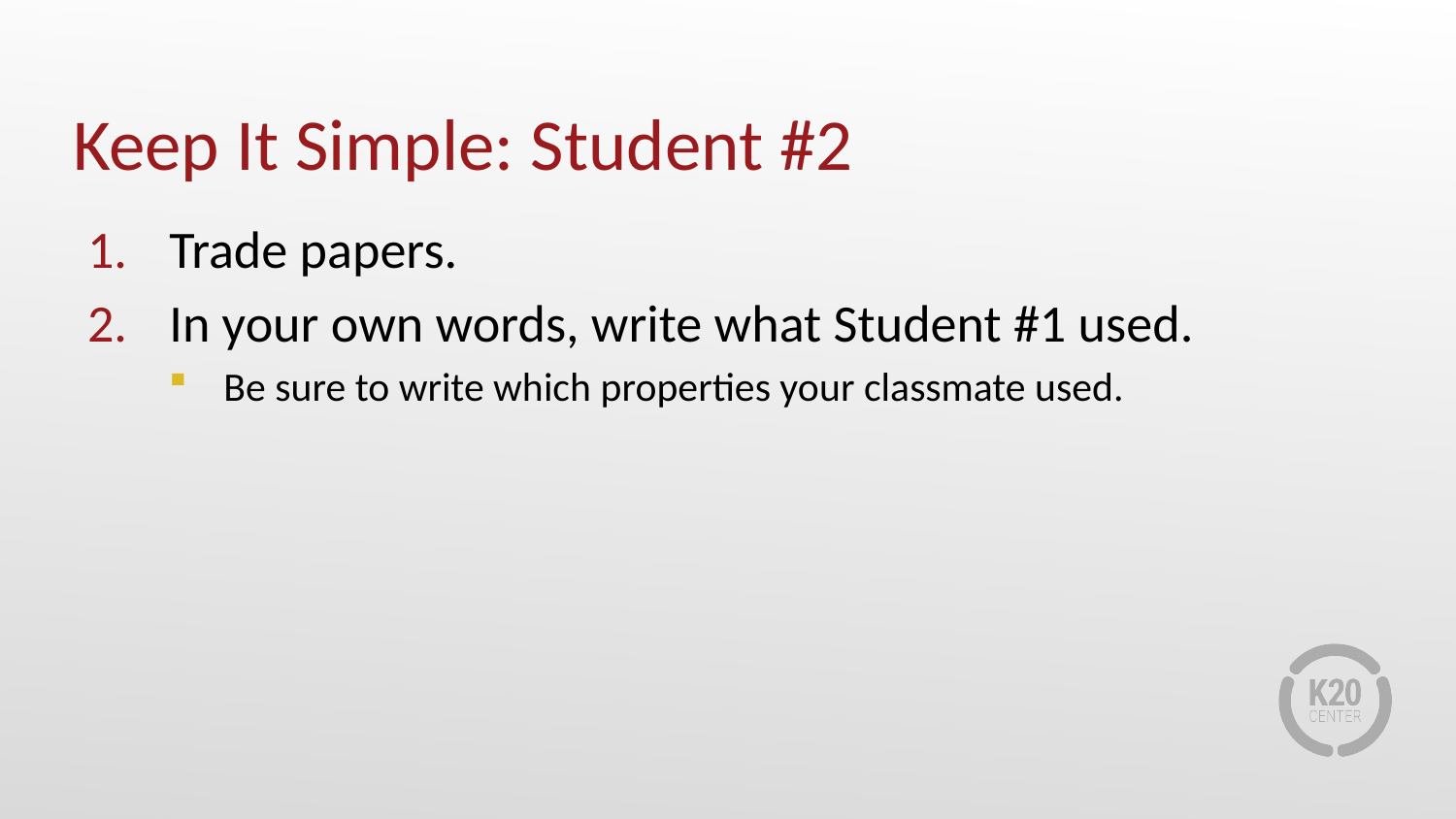

# Keep It Simple: Student #2
Trade papers.
In your own words, write what Student #1 used.
Be sure to write which properties your classmate used.